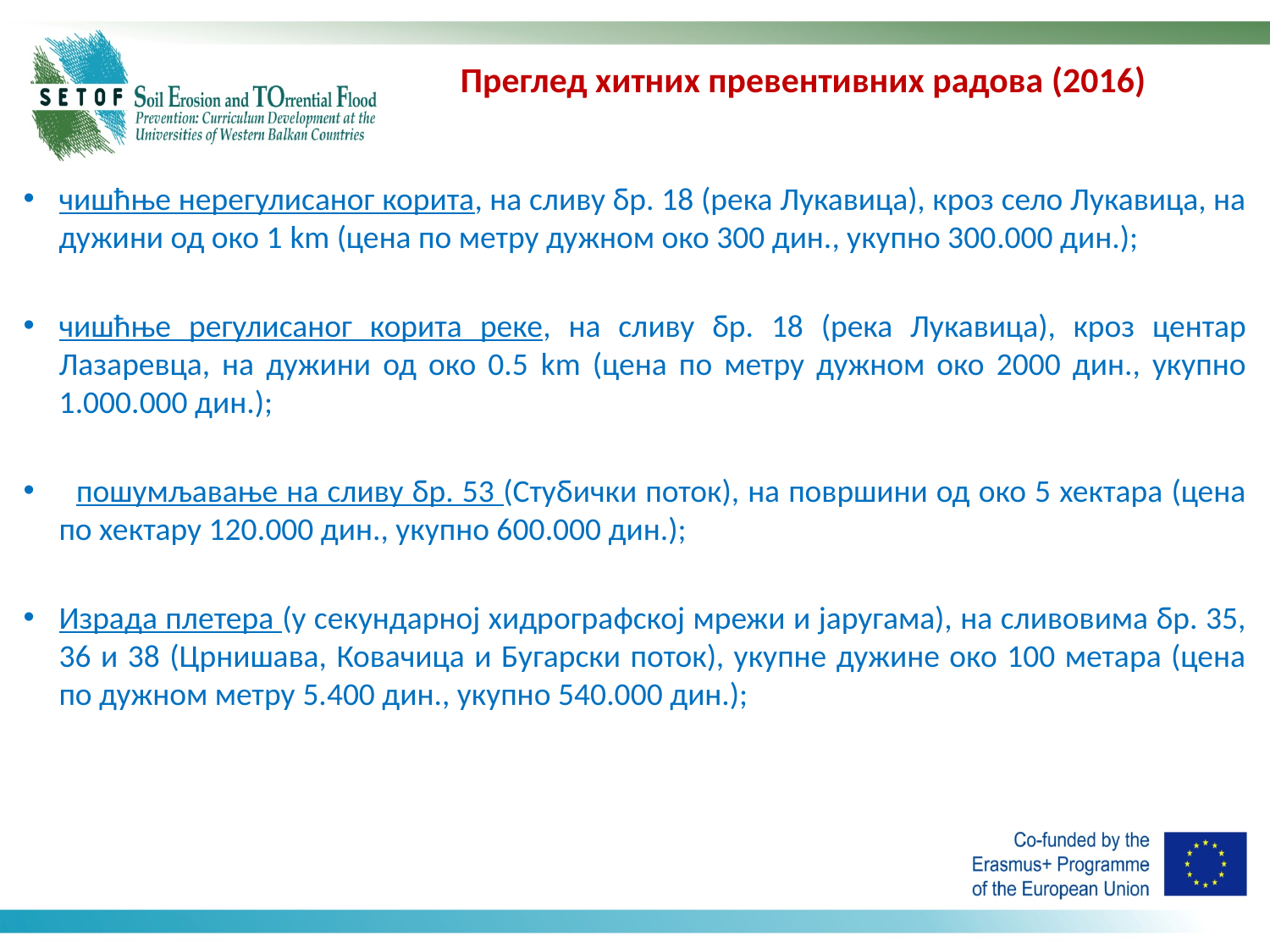

# Преглед хитних превентивних радова (2016)
чишћње нерегулисаног корита, на сливу бр. 18 (река Лукавица), кроз село Лукавица, на дужини од око 1 km (цена по метру дужном око 300 дин., укупно 300.000 дин.);

чишћње регулисаног корита реке, на сливу бр. 18 (река Лукавица), кроз центар Лазаревца, на дужини од око 0.5 km (цена по метру дужном око 2000 дин., укупно 1.000.000 дин.);

  пошумљавање на сливу бр. 53 (Стубички поток), на површини од око 5 хектара (цена по хектару 120.000 дин., укупно 600.000 дин.);

Израда плетера (у секундарној хидрографској мрежи и јаругама), на сливовима бр. 35, 36 и 38 (Црнишава, Ковачица и Бугарски поток), укупне дужине око 100 метара (цена по дужном метру 5.400 дин., укупно 540.000 дин.);